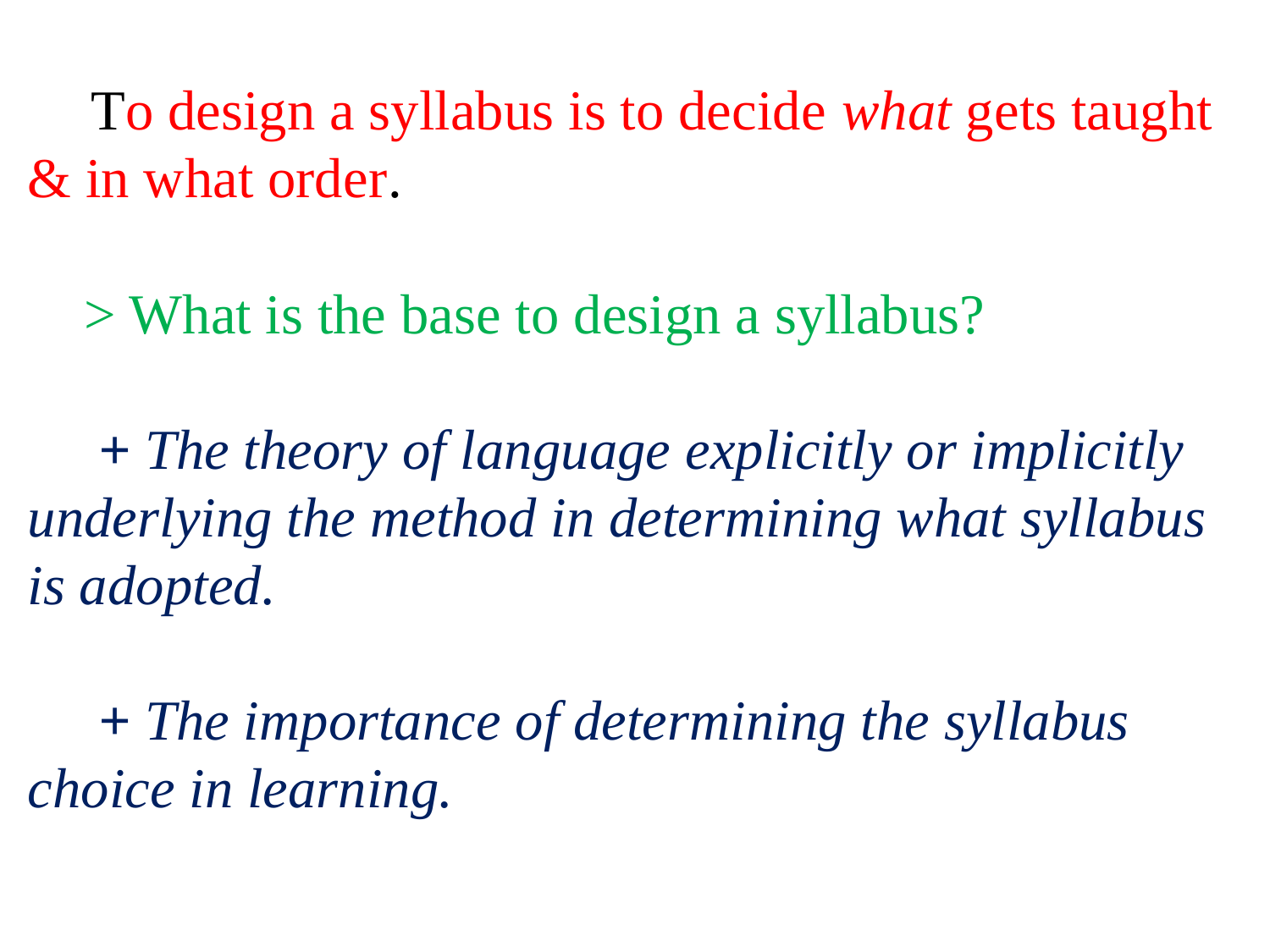

# To design a syllabus is to decide what gets taught & in what order. > What is the base to design a syllabus? + The theory of language explicitly or implicitly underlying the method in determining what syllabus is adopted. + The importance of determining the syllabus choice in learning.